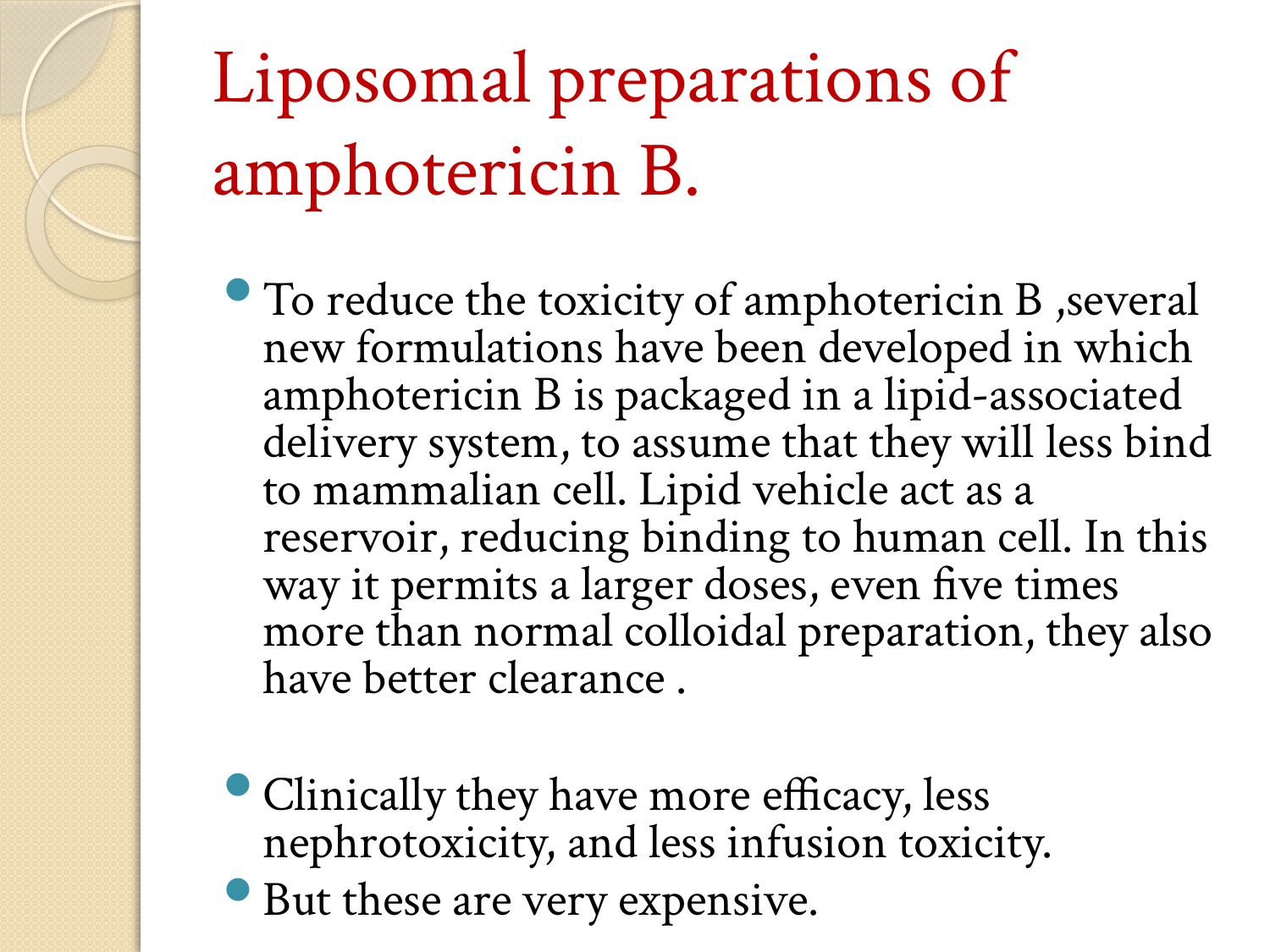

# Liposomal preparations of amphotericin B.

To reduce the toxicity of amphotericin B ,several new formulations have been developed in which amphotericin B is packaged in a lipid-associated delivery system, to assume that they will less bind to mammalian cell. Lipid vehicle act as a reservoir, reducing binding to human cell. In this way it permits a larger doses, even five times more than normal colloidal preparation, they also have better clearance .

Clinically they have more efficacy, less nephrotoxicity, and less infusion toxicity.
But these are very expensive.